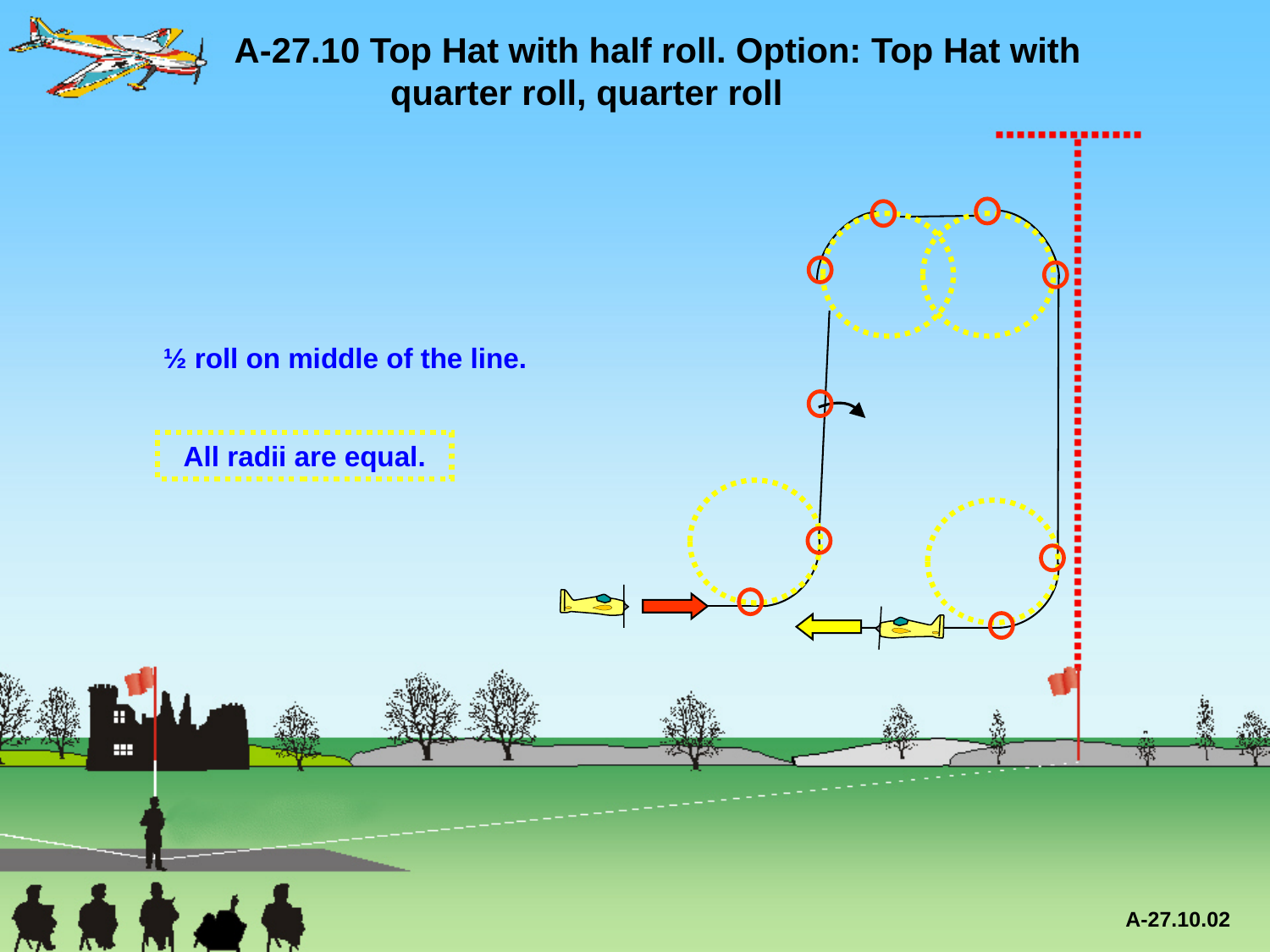

A-27.10 Top Hat with half roll. Option: Top Hat with
	   quarter roll, quarter roll

½ roll on middle of the line.

All radii are equal.

A-27.10.02